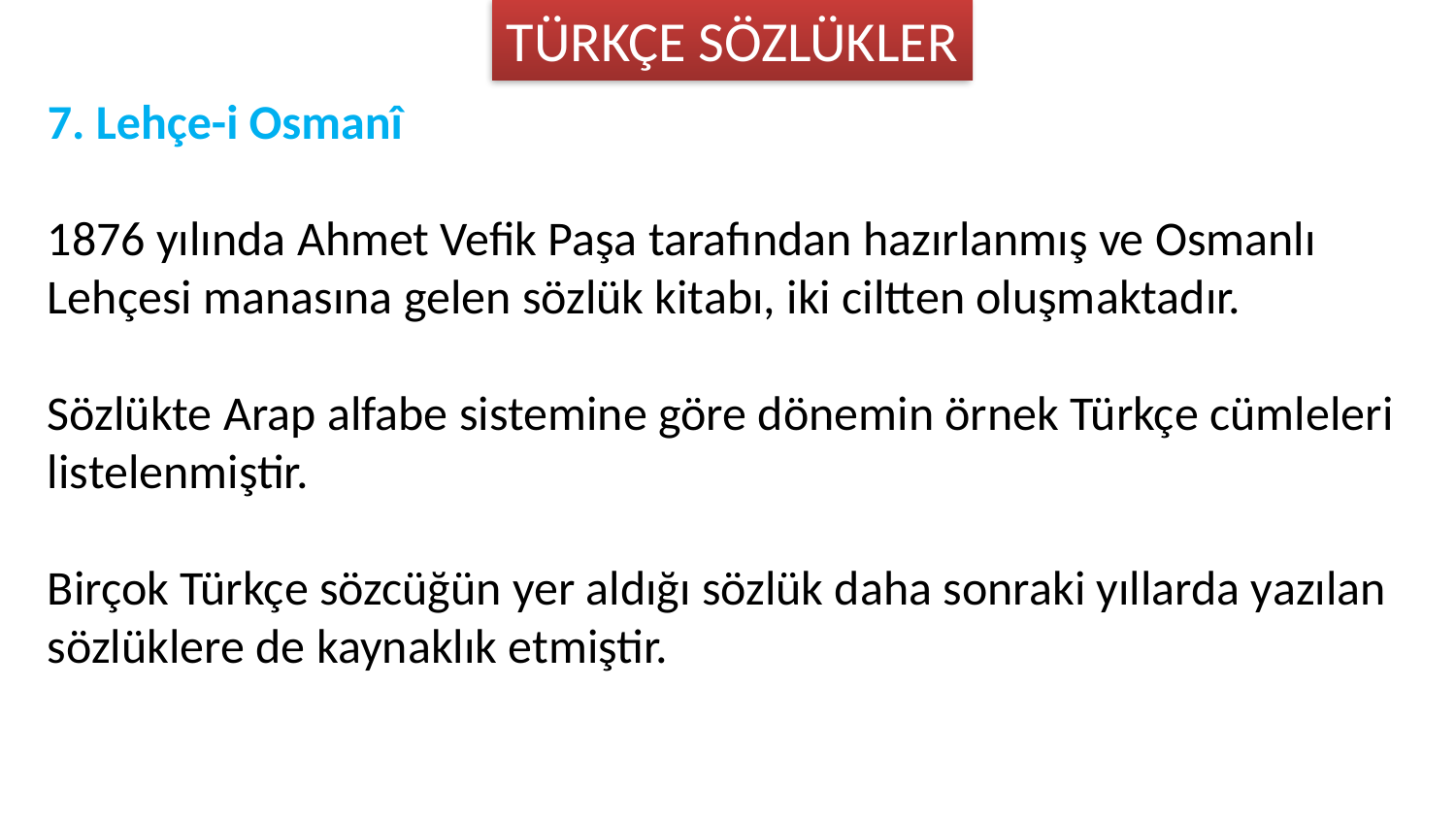

TÜRKÇE SÖZLÜKLER
7. Lehçe-i Osmanî

1876 yılında Ahmet Vefik Paşa tarafından hazırlanmış ve Osmanlı Lehçesi manasına gelen sözlük kitabı, iki ciltten oluşmaktadır.

Sözlükte Arap alfabe sistemine göre dönemin örnek Türkçe cümleleri listelenmiştir.

Birçok Türkçe sözcüğün yer aldığı sözlük daha sonraki yıllarda yazılan sözlüklere de kaynaklık etmiştir.